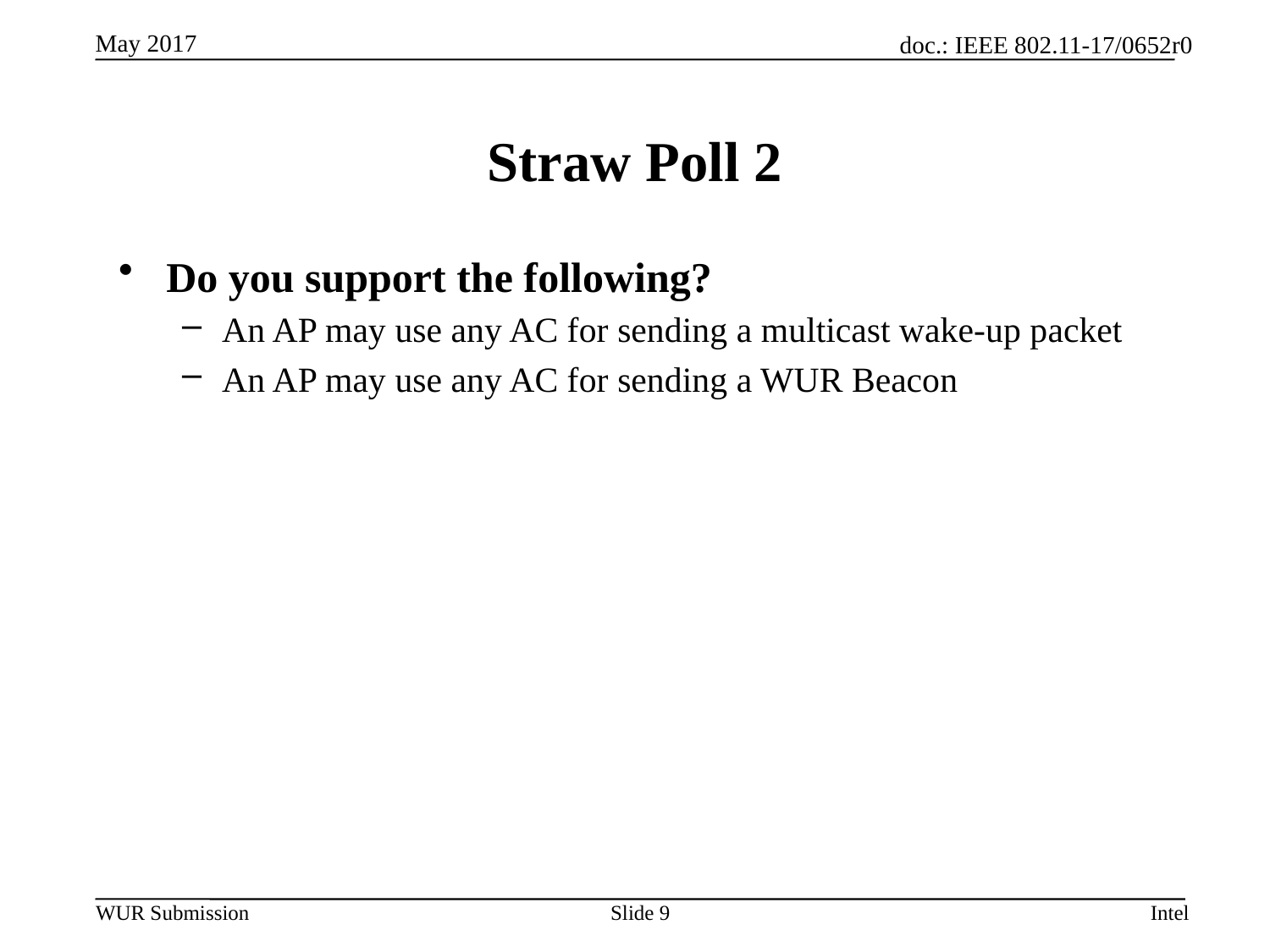

# Straw Poll 2
Do you support the following?
An AP may use any AC for sending a multicast wake-up packet
An AP may use any AC for sending a WUR Beacon

Slide 9
Intel